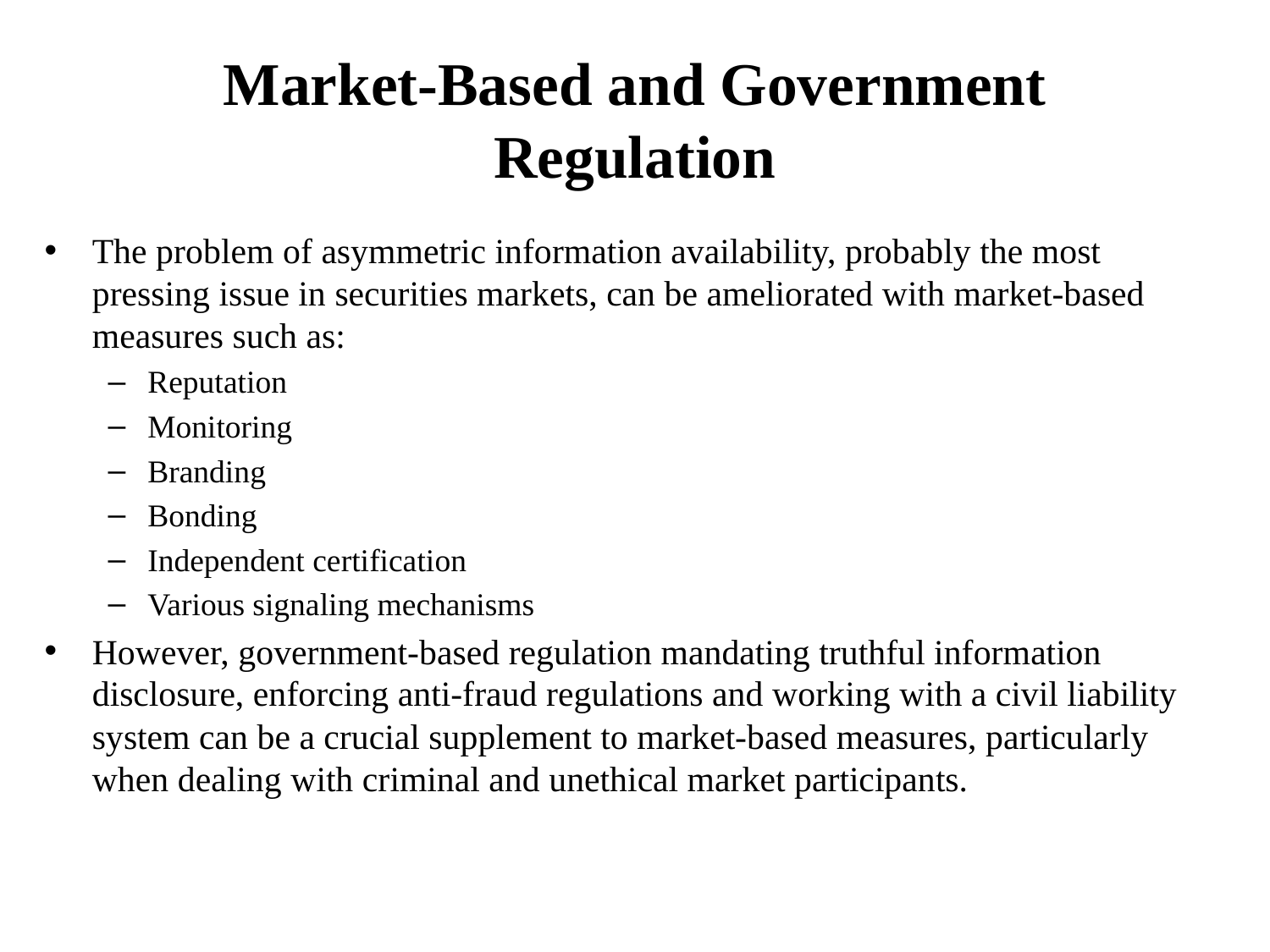

# Market-Based and Government Regulation
The problem of asymmetric information availability, probably the most pressing issue in securities markets, can be ameliorated with market-based measures such as:
Reputation
Monitoring
Branding
Bonding
Independent certification
Various signaling mechanisms
However, government-based regulation mandating truthful information disclosure, enforcing anti-fraud regulations and working with a civil liability system can be a crucial supplement to market-based measures, particularly when dealing with criminal and unethical market participants.